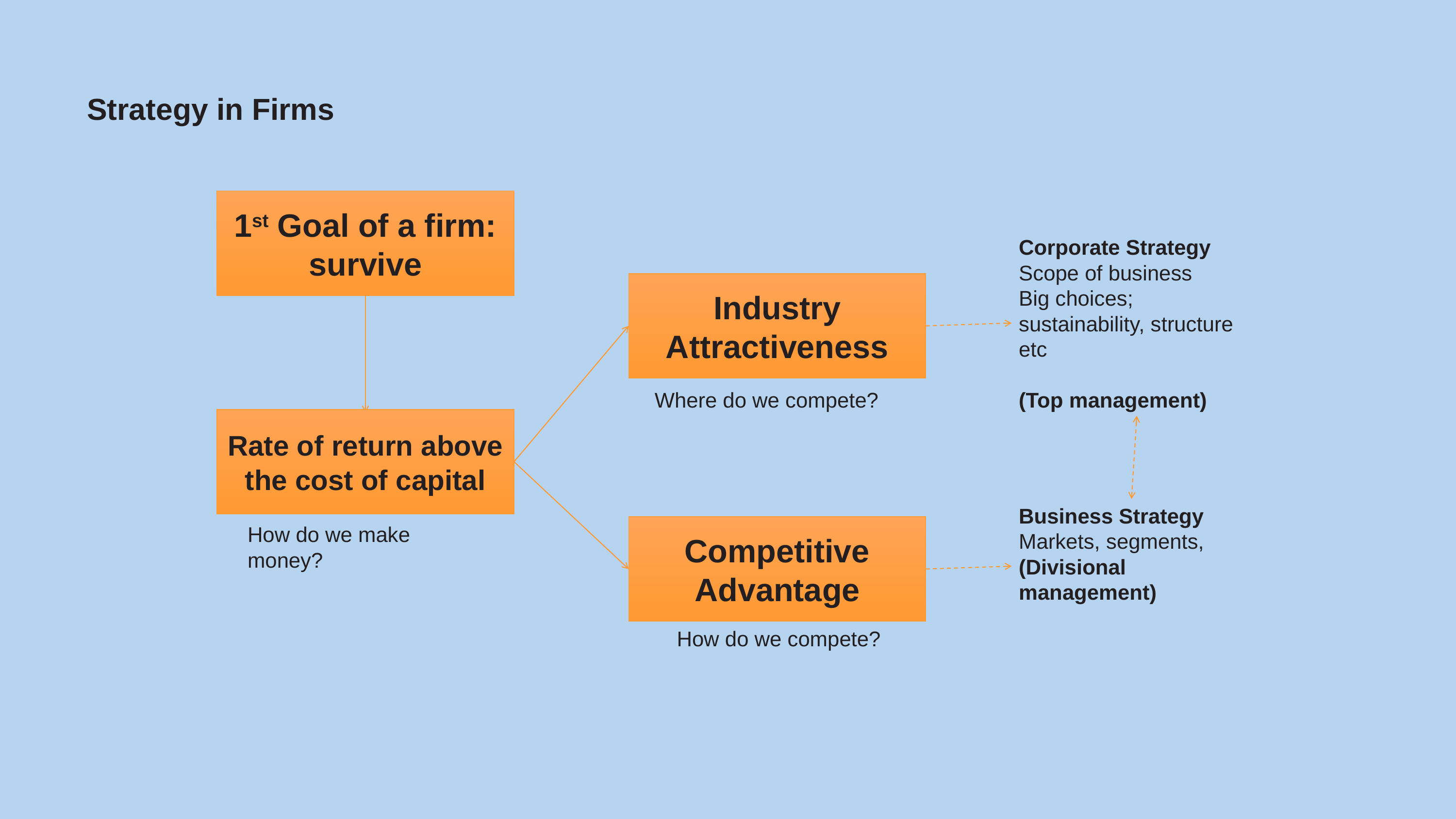

# Strategy in Firms
1st Goal of a firm: survive
Corporate Strategy
Scope of business
Big choices; sustainability, structure etc

(Top management)
Industry Attractiveness
Where do we compete?
Rate of return above the cost of capital
Business Strategy
Markets, segments, (Divisional
management)

Competitive Advantage
How do we make money?
How do we compete?